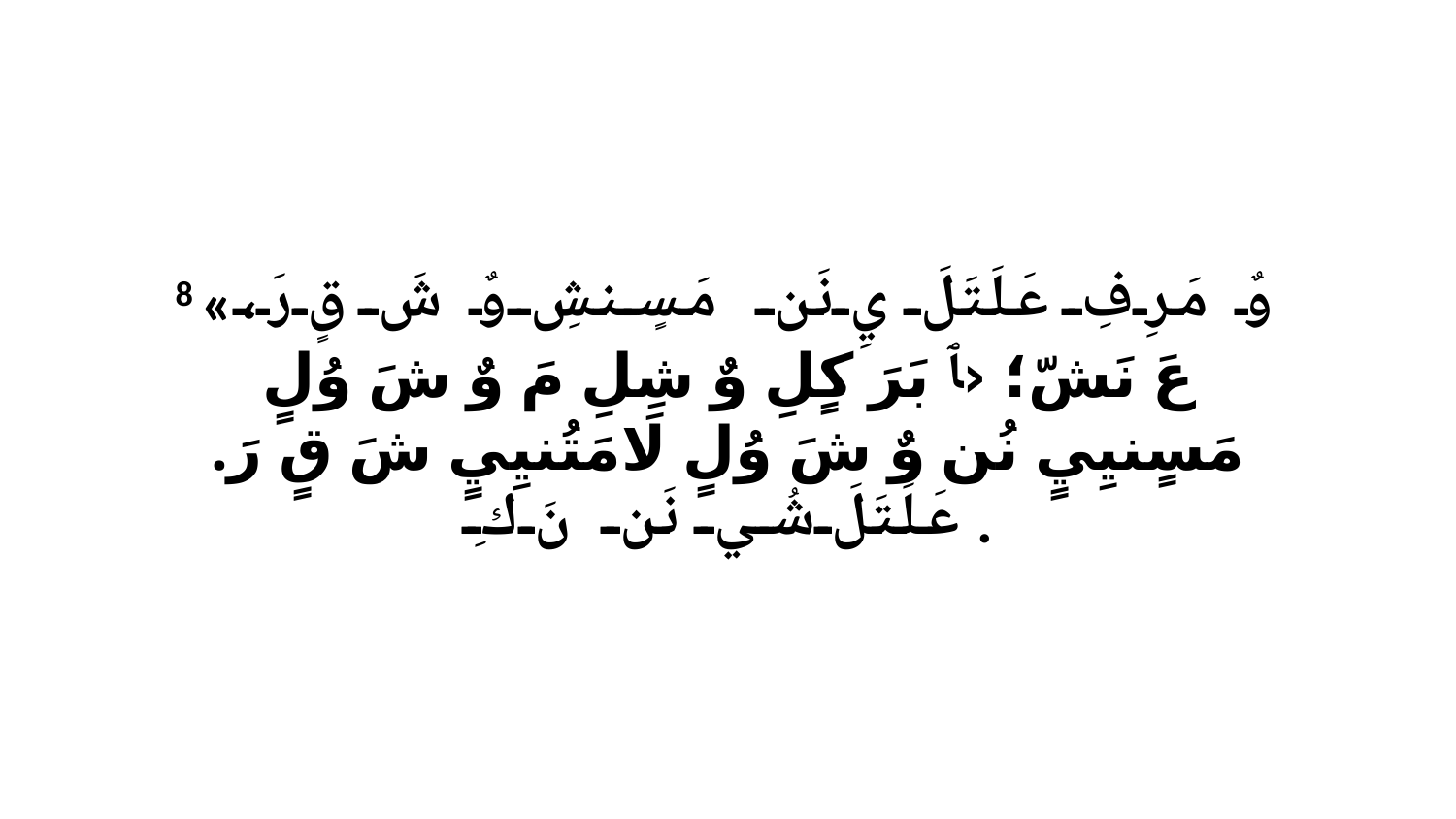

8 «وٌ مَرِفِ عَلَتَلَ يِ نَن مَسٍنشِ وٌ شَ قٍ رَ، عَ نَشّ؛ ‹ﭑ بَرَ كٍلِ وٌ شِلِ مَ وٌ شَ وُلٍ مَسٍنيِيٍ نُن وٌ شَ وُلٍ لَامَتُنيِيٍ شَ قٍ رَ. عَلَتَلَ شُي نَن نَ كِ.